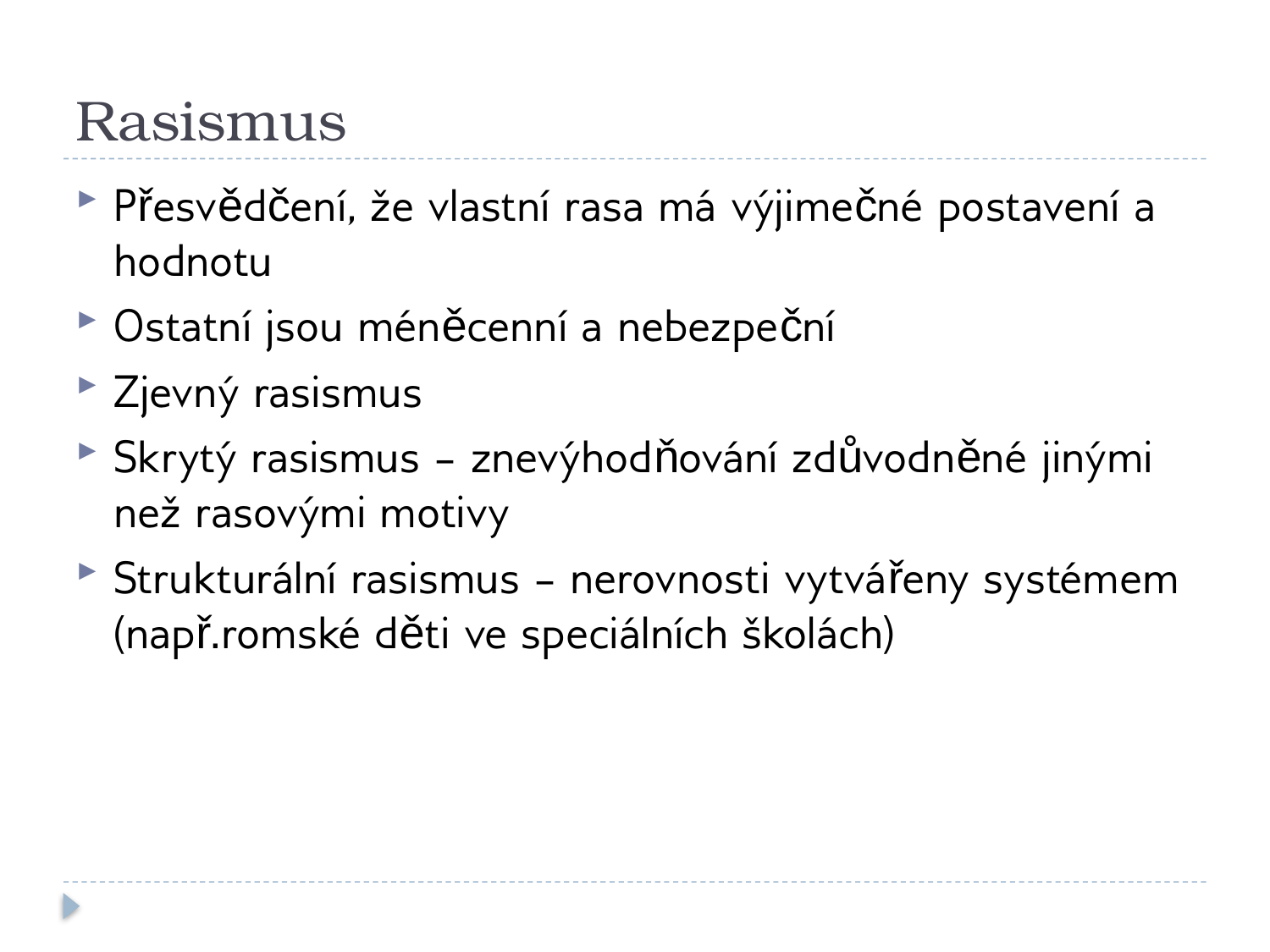

# Rasismus
Přesvědčení, že vlastní rasa má výjimečné postavení a hodnotu
Ostatní jsou méněcenní a nebezpeční
Zjevný rasismus
Skrytý rasismus – znevýhodňování zdůvodněné jinými než rasovými motivy
Strukturální rasismus – nerovnosti vytvářeny systémem (např.romské děti ve speciálních školách)